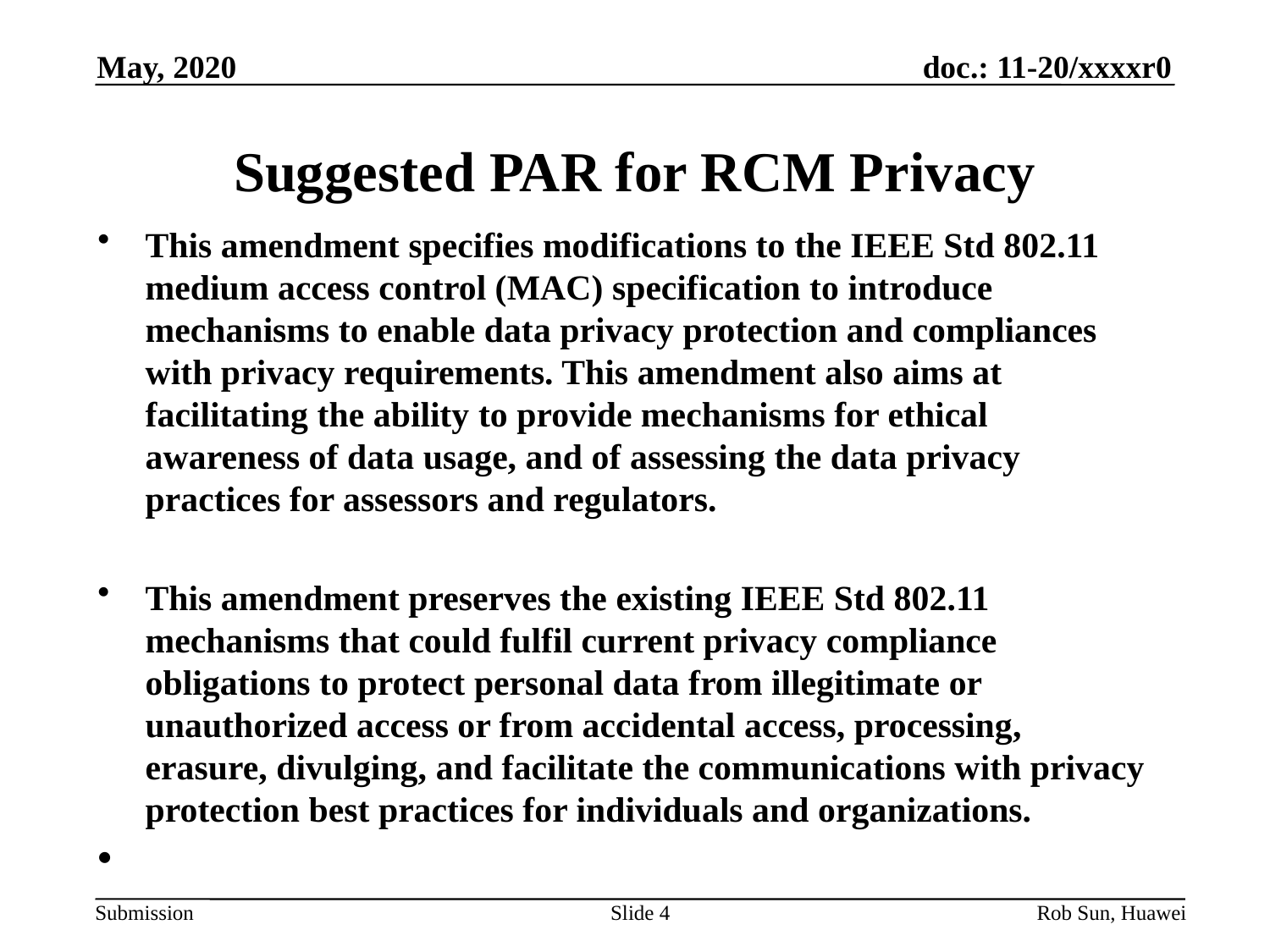

May, 2020
# Suggested PAR for RCM Privacy
This amendment specifies modifications to the IEEE Std 802.11 medium access control (MAC) specification to introduce mechanisms to enable data privacy protection and compliances with privacy requirements. This amendment also aims at facilitating the ability to provide mechanisms for ethical awareness of data usage, and of assessing the data privacy practices for assessors and regulators.

This amendment preserves the existing IEEE Std 802.11 mechanisms that could fulfil current privacy compliance obligations to protect personal data from illegitimate or unauthorized access or from accidental access, processing, erasure, divulging, and facilitate the communications with privacy protection best practices for individuals and organizations.

Slide 4
Rob Sun, Huawei